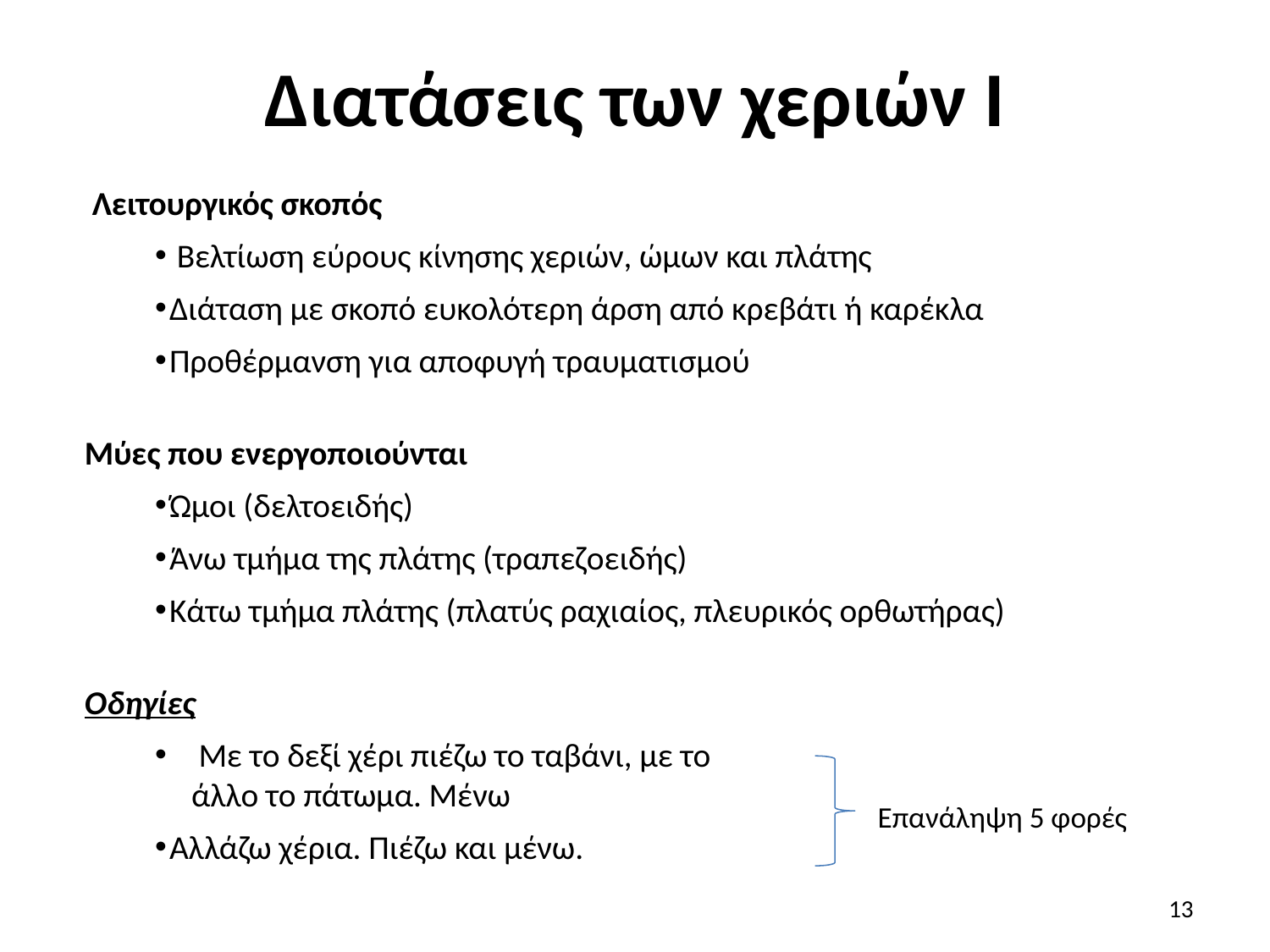

# Διατάσεις των χεριών Ι
 Λειτουργικός σκοπός
  Βελτίωση εύρους κίνησης χεριών, ώμων και πλάτης
 Διάταση με σκοπό ευκολότερη άρση από κρεβάτι ή καρέκλα
 Προθέρμανση για αποφυγή τραυματισμού
Μύες που ενεργοποιούνται
 Ώμοι (δελτοειδής)
 Άνω τμήμα της πλάτης (τραπεζοειδής)
 Κάτω τμήμα πλάτης (πλατύς ραχιαίος, πλευρικός ορθωτήρας)
Οδηγίες
 Με το δεξί χέρι πιέζω το ταβάνι, με το
άλλο το πάτωμα. Μένω
 Αλλάζω χέρια. Πιέζω και μένω.

Επανάληψη 5 φορές
13